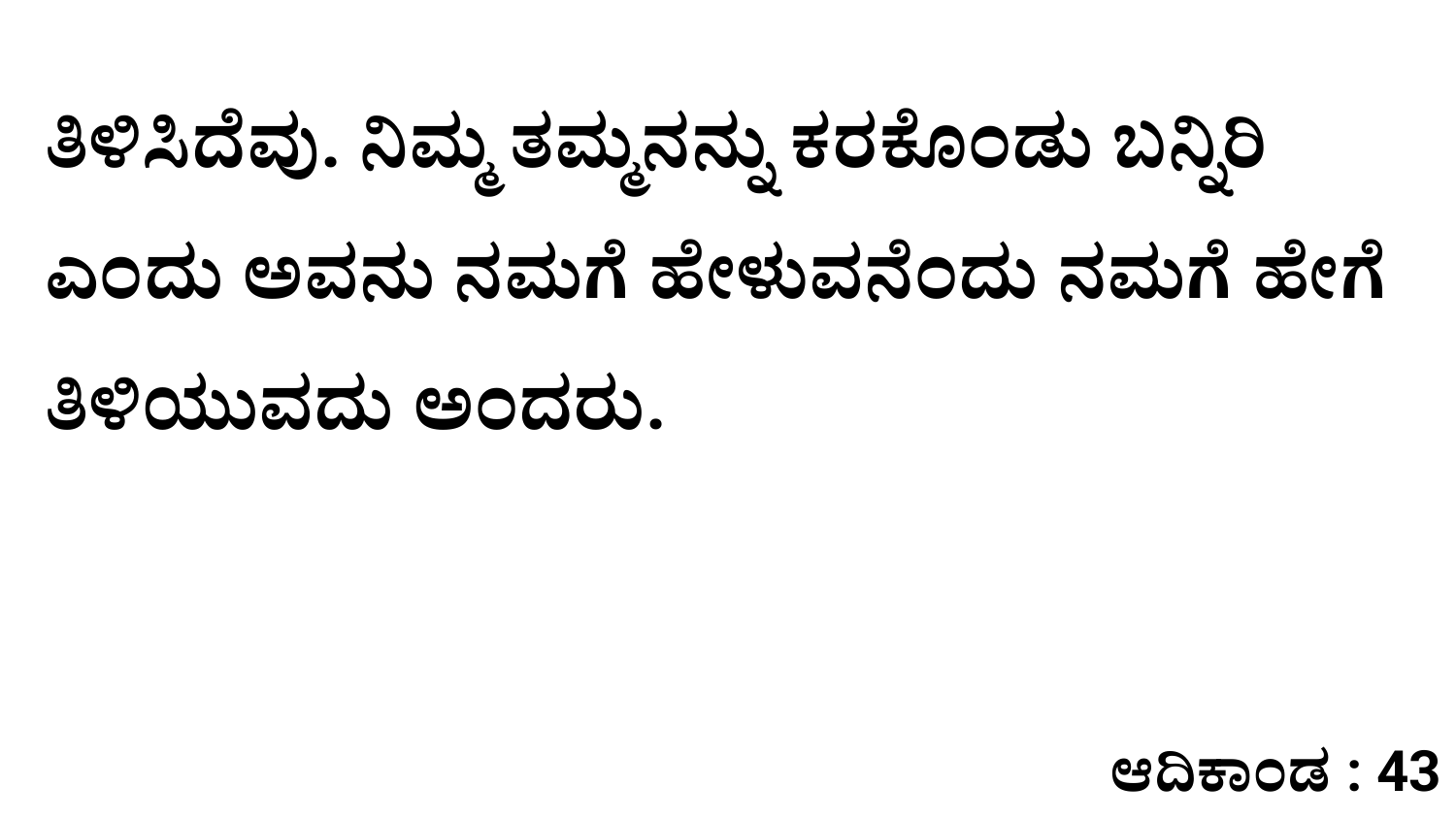

ತಿಳಿಸಿದೆವು. ನಿಮ್ಮ ತಮ್ಮನನ್ನು ಕರಕೊಂಡು ಬನ್ನಿರಿ ಎಂದು ಅವನು ನಮಗೆ ಹೇಳುವನೆಂದು ನಮಗೆ ಹೇಗೆ ತಿಳಿಯುವದು ಅಂದರು.
ಆದಿಕಾಂಡ : 43